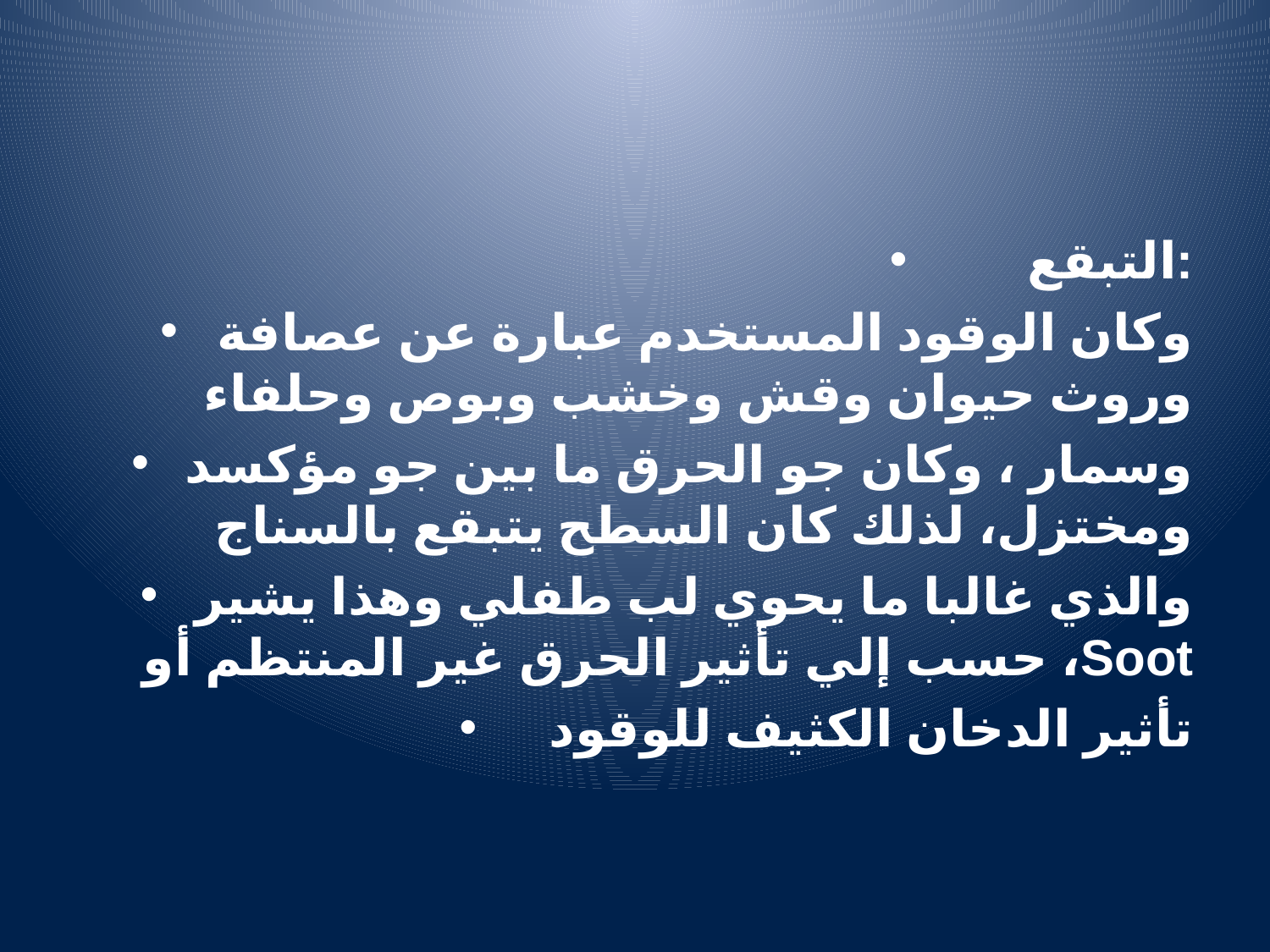

#
التبقع:
وكان الوقود المستخدم عبارة عن عصافة وروث حيوان وقش وخشب وبوص وحلفاء
وسمار ، وكان جو الحرق ما بين جو مؤكسد ومختزل، لذلك كان السطح يتبقع بالسناج
والذي غالبا ما يحوي لب طفلي وهذا يشير حسب إلي تأثير الحرق غير المنتظم أو ،Soot
تأثير الدخان الكثيف للوقود